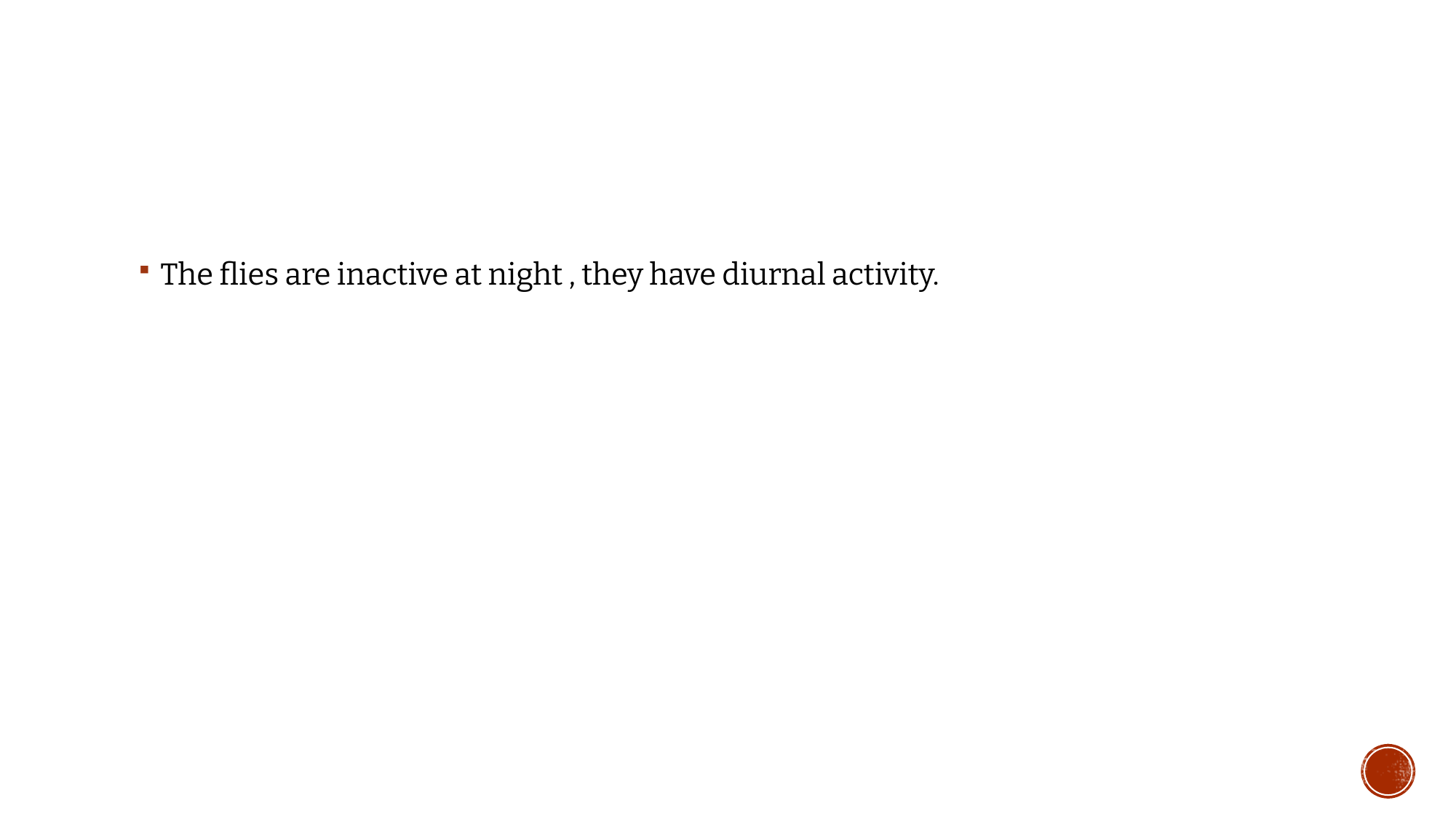

#
The flies are inactive at night , they have diurnal activity.